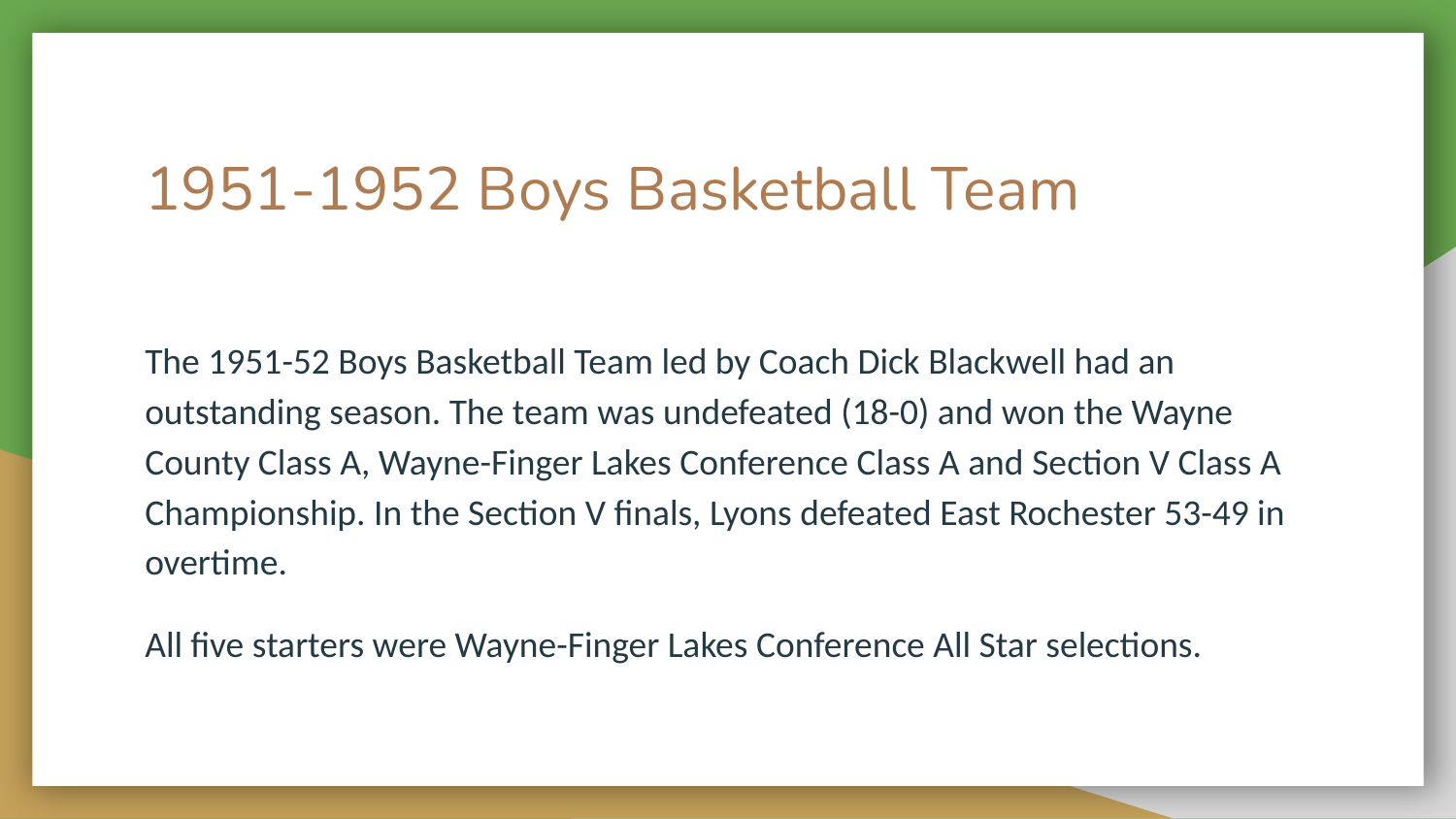

# 1951-1952 Boys Basketball Team
The 1951-52 Boys Basketball Team led by Coach Dick Blackwell had an outstanding season. The team was undefeated (18-0) and won the Wayne County Class A, Wayne-Finger Lakes Conference Class A and Section V Class A Championship. In the Section V finals, Lyons defeated East Rochester 53-49 in overtime.
All five starters were Wayne-Finger Lakes Conference All Star selections.